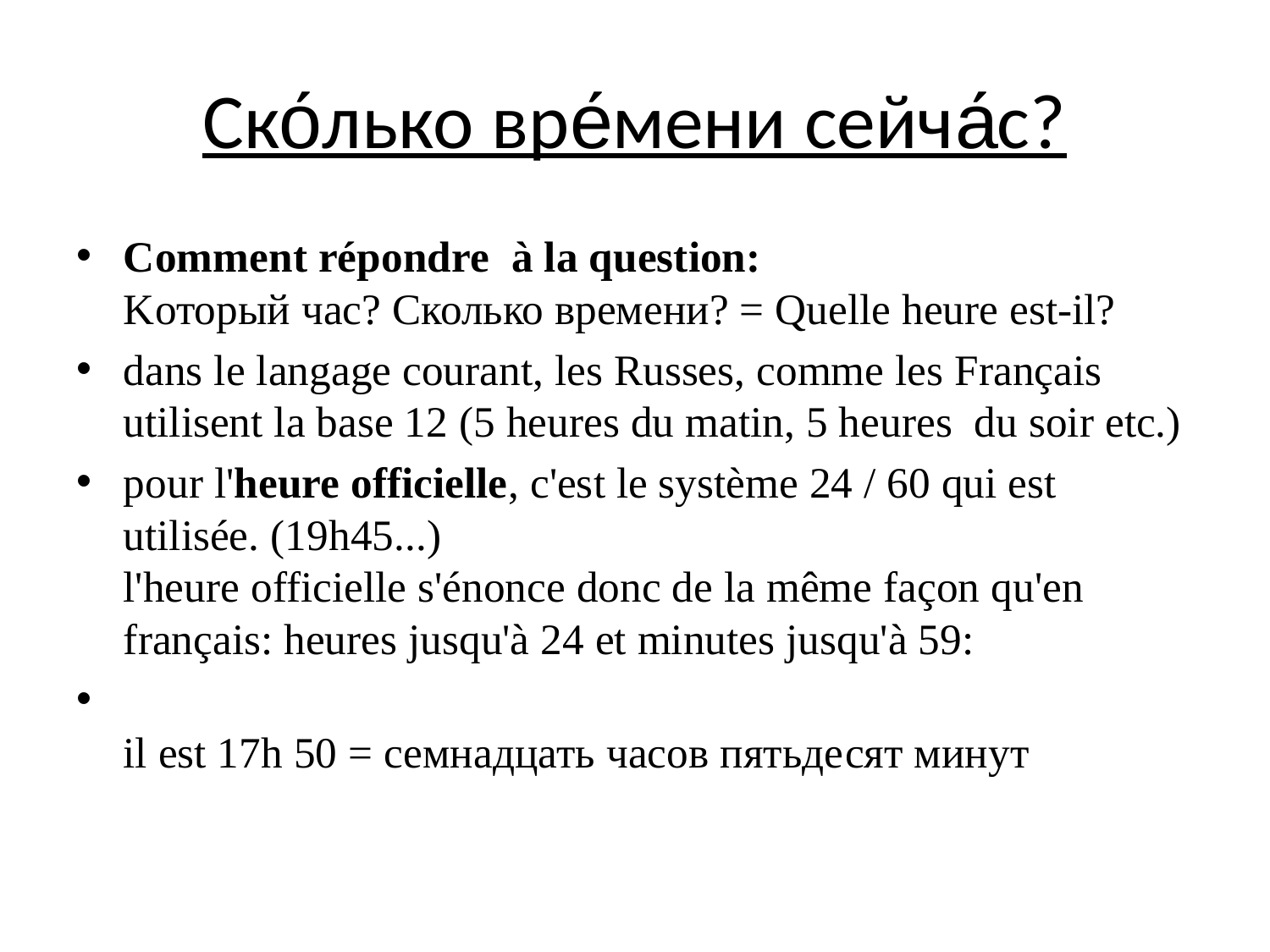

# Ско́лько вре́мени сейча́с?
Comment répondre  à la question:
Kоторый час? Сколько времени? = Quelle heure est-il?
dans le langage courant, les Russes, comme les Français utilisent la base 12 (5 heures du matin, 5 heures  du soir etc.)
pour l'heure officielle, c'est le système 24 / 60 qui est utilisée. (19h45...)
l'heure officielle s'énonce donc de la même façon qu'en français: heures jusqu'à 24 et minutes jusqu'à 59:
il est 17h 50 = семнадцать часов пятьдесят минут